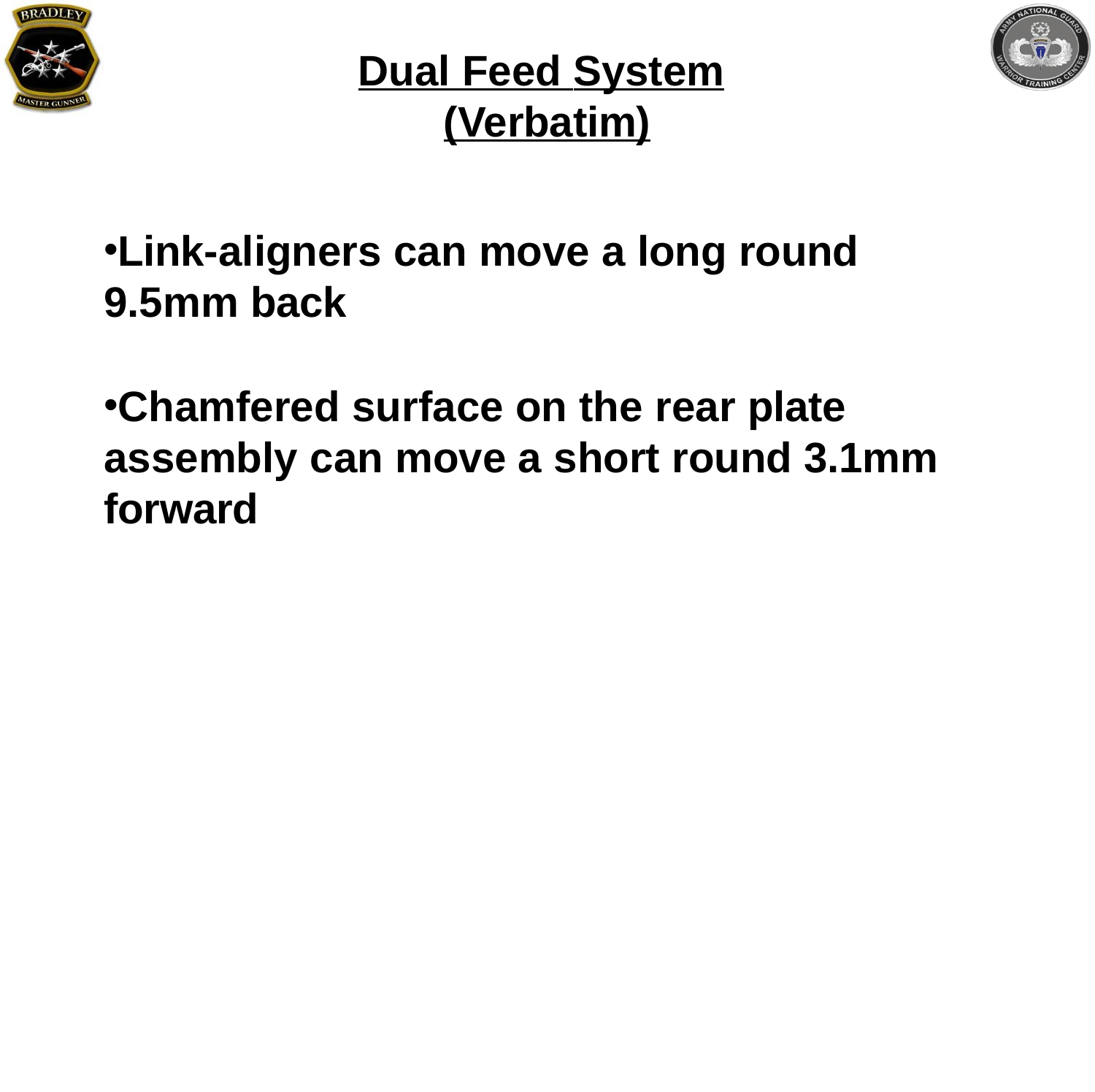

# Dual Feed System (Verbatim)
Link-aligners can move a long round 9.5mm back

Chamfered surface on the rear plate assembly can move a short round 3.1mm forward